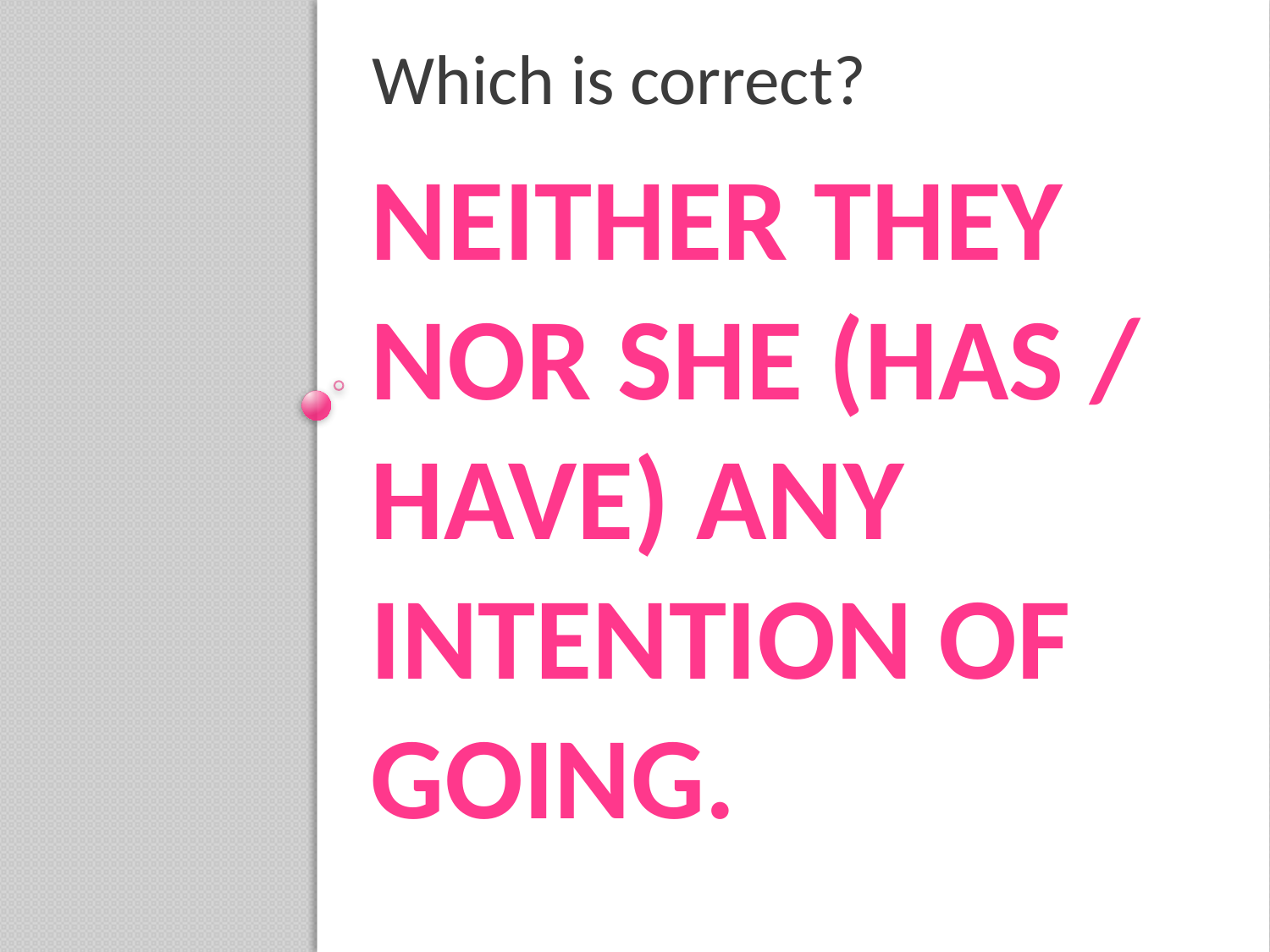

Which is correct?
# Neither they nor she (has / have) any intention of going.